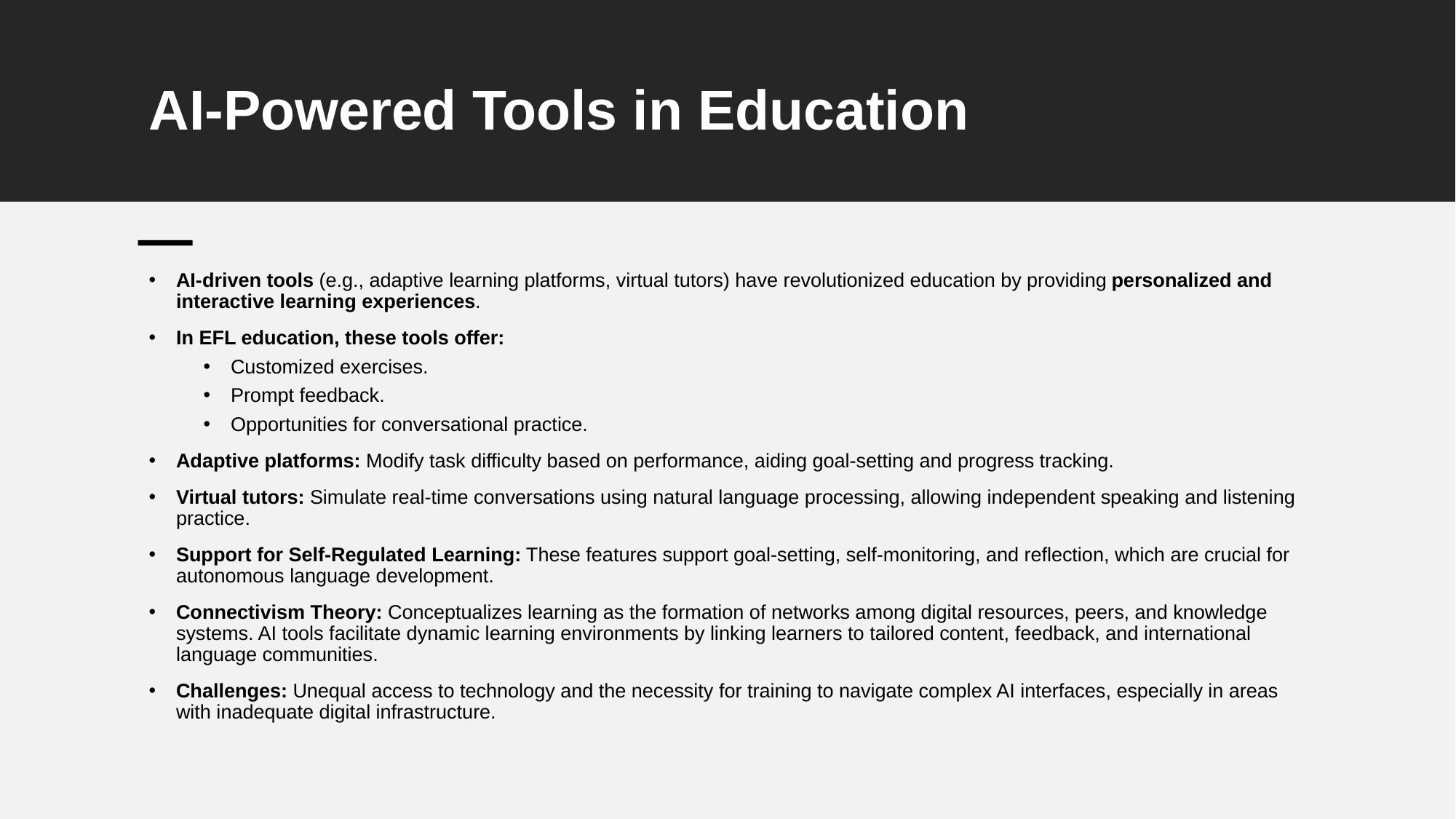

# AI-Powered Tools in Education

AI-driven tools (e.g., adaptive learning platforms, virtual tutors) have revolutionized education by providing personalized and interactive learning experiences.
In EFL education, these tools offer:
Customized exercises.
Prompt feedback.
Opportunities for conversational practice.
Adaptive platforms: Modify task difficulty based on performance, aiding goal-setting and progress tracking.
Virtual tutors: Simulate real-time conversations using natural language processing, allowing independent speaking and listening practice.
Support for Self-Regulated Learning: These features support goal-setting, self-monitoring, and reflection, which are crucial for autonomous language development.
Connectivism Theory: Conceptualizes learning as the formation of networks among digital resources, peers, and knowledge systems. AI tools facilitate dynamic learning environments by linking learners to tailored content, feedback, and international language communities.
Challenges: Unequal access to technology and the necessity for training to navigate complex AI interfaces, especially in areas with inadequate digital infrastructure.